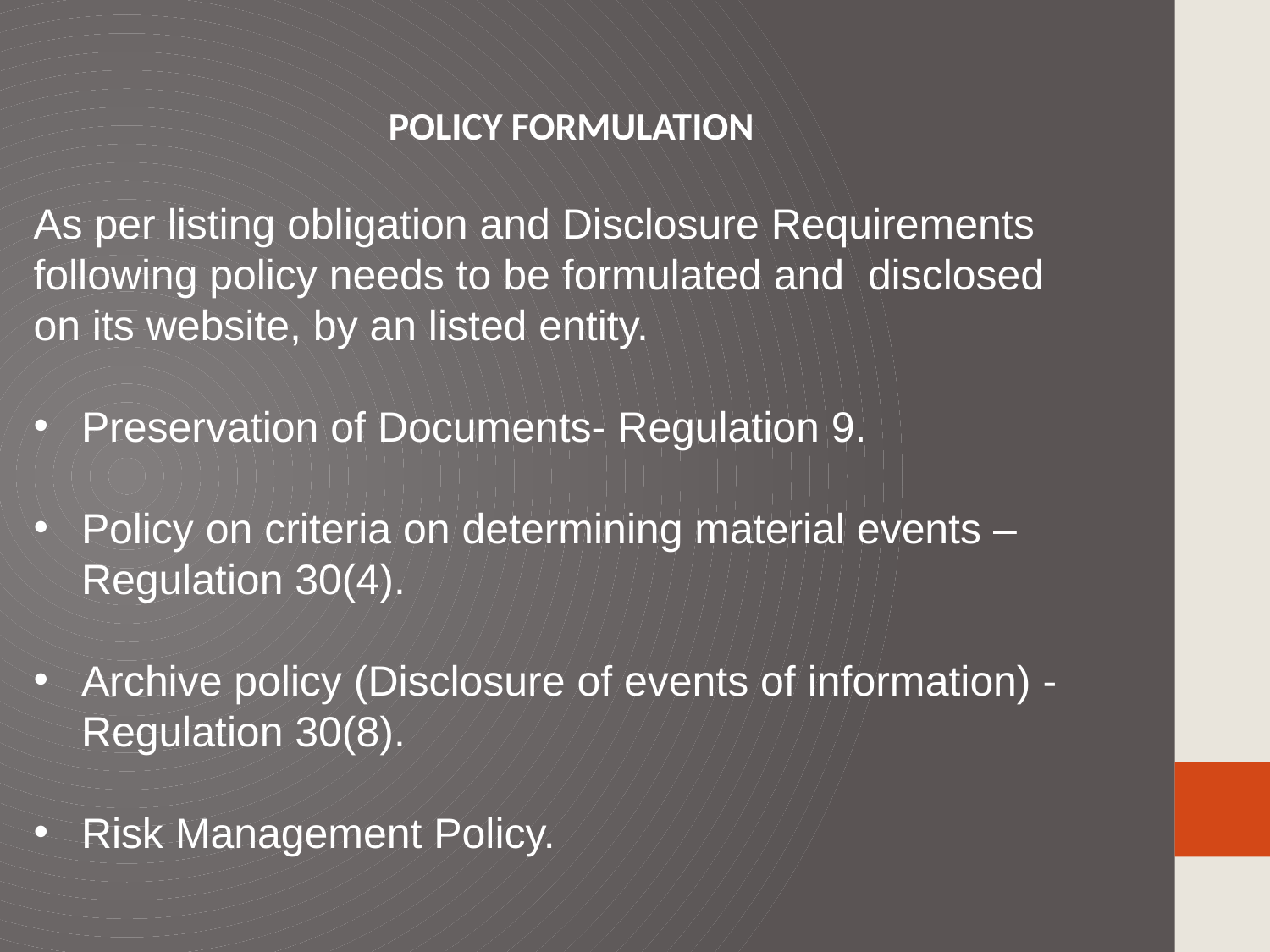

POLICY FORMULATION
As per listing obligation and Disclosure Requirements
following policy needs to be formulated and  disclosed
on its website, by an listed entity.

Preservation of Documents- Regulation 9.

Policy on criteria on determining material events –Regulation 30(4).

Archive policy (Disclosure of events of information) - Regulation 30(8).

Risk Management Policy.